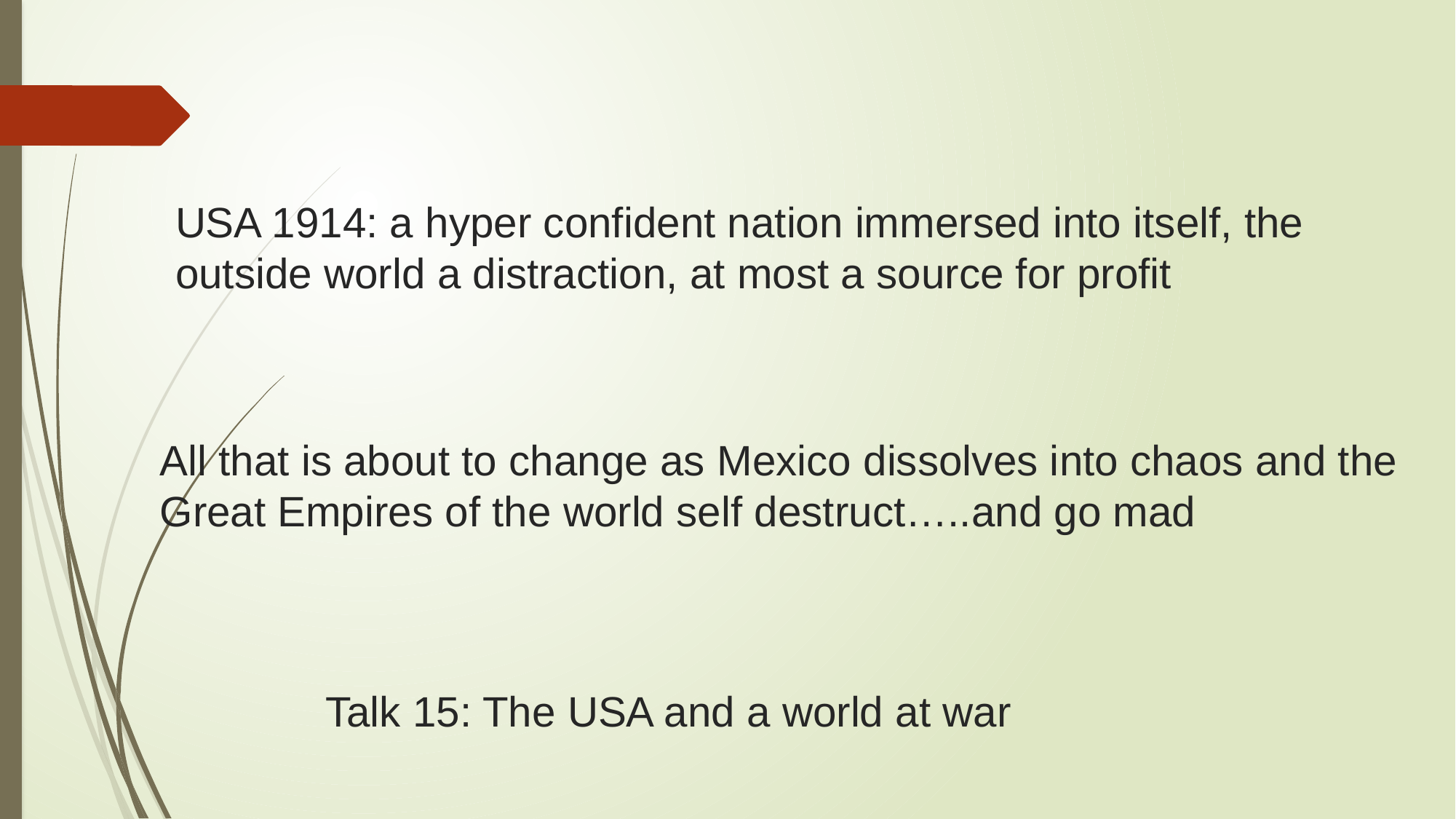

# USA 1914: a hyper confident nation immersed into itself, the outside world a distraction, at most a source for profit
All that is about to change as Mexico dissolves into chaos and the
Great Empires of the world self destruct…..and go mad
Talk 15: The USA and a world at war